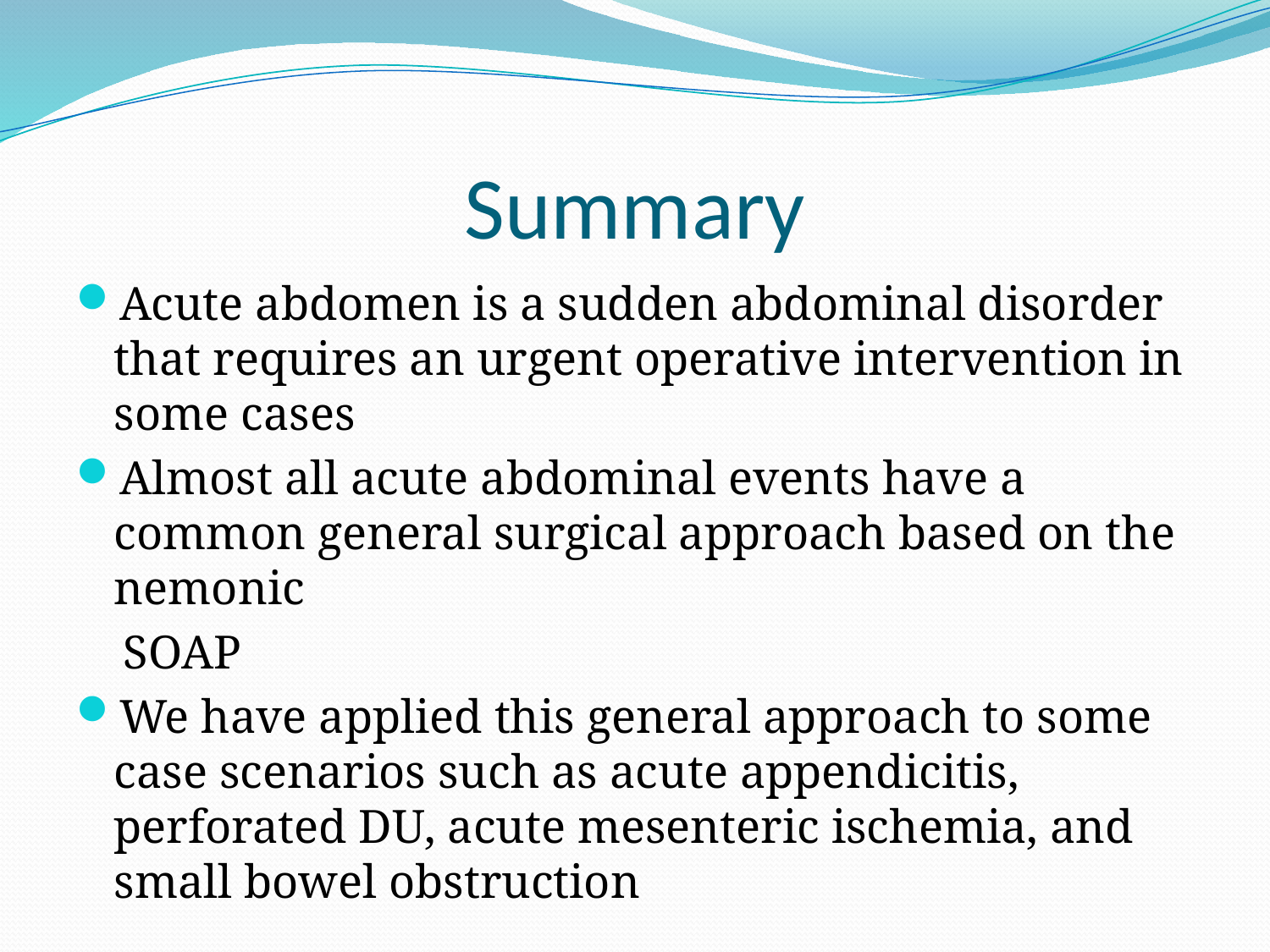

# Summary
Acute abdomen is a sudden abdominal disorder that requires an urgent operative intervention in some cases
Almost all acute abdominal events have a common general surgical approach based on the nemonic
    SOAP
We have applied this general approach to some case scenarios such as acute appendicitis, perforated DU, acute mesenteric ischemia, and small bowel obstruction